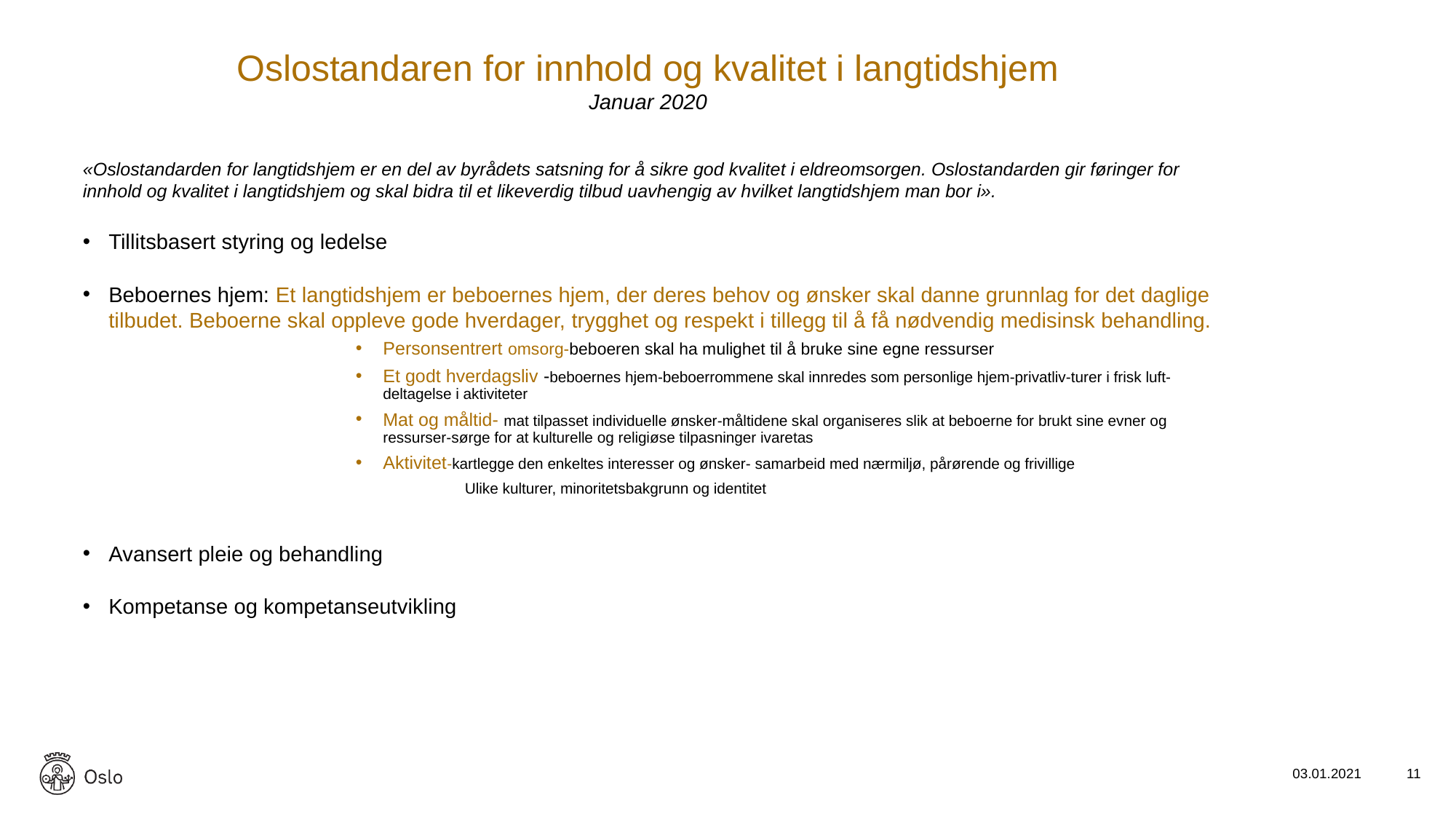

# Oslostandaren for innhold og kvalitet i langtidshjem Januar 2020
«Oslostandarden for langtidshjem er en del av byrådets satsning for å sikre god kvalitet i eldreomsorgen. Oslostandarden gir føringer for innhold og kvalitet i langtidshjem og skal bidra til et likeverdig tilbud uavhengig av hvilket langtidshjem man bor i».
Tillitsbasert styring og ledelse
Beboernes hjem: Et langtidshjem er beboernes hjem, der deres behov og ønsker skal danne grunnlag for det daglige tilbudet. Beboerne skal oppleve gode hverdager, trygghet og respekt i tillegg til å få nødvendig medisinsk behandling.
Personsentrert omsorg-beboeren skal ha mulighet til å bruke sine egne ressurser
Et godt hverdagsliv -beboernes hjem-beboerrommene skal innredes som personlige hjem-privatliv-turer i frisk luft-deltagelse i aktiviteter
Mat og måltid- mat tilpasset individuelle ønsker-måltidene skal organiseres slik at beboerne for brukt sine evner og ressurser-sørge for at kulturelle og religiøse tilpasninger ivaretas
Aktivitet-kartlegge den enkeltes interesser og ønsker- samarbeid med nærmiljø, pårørende og frivillige
	Ulike kulturer, minoritetsbakgrunn og identitet

Avansert pleie og behandling
Kompetanse og kompetanseutvikling

03.01.2021
11